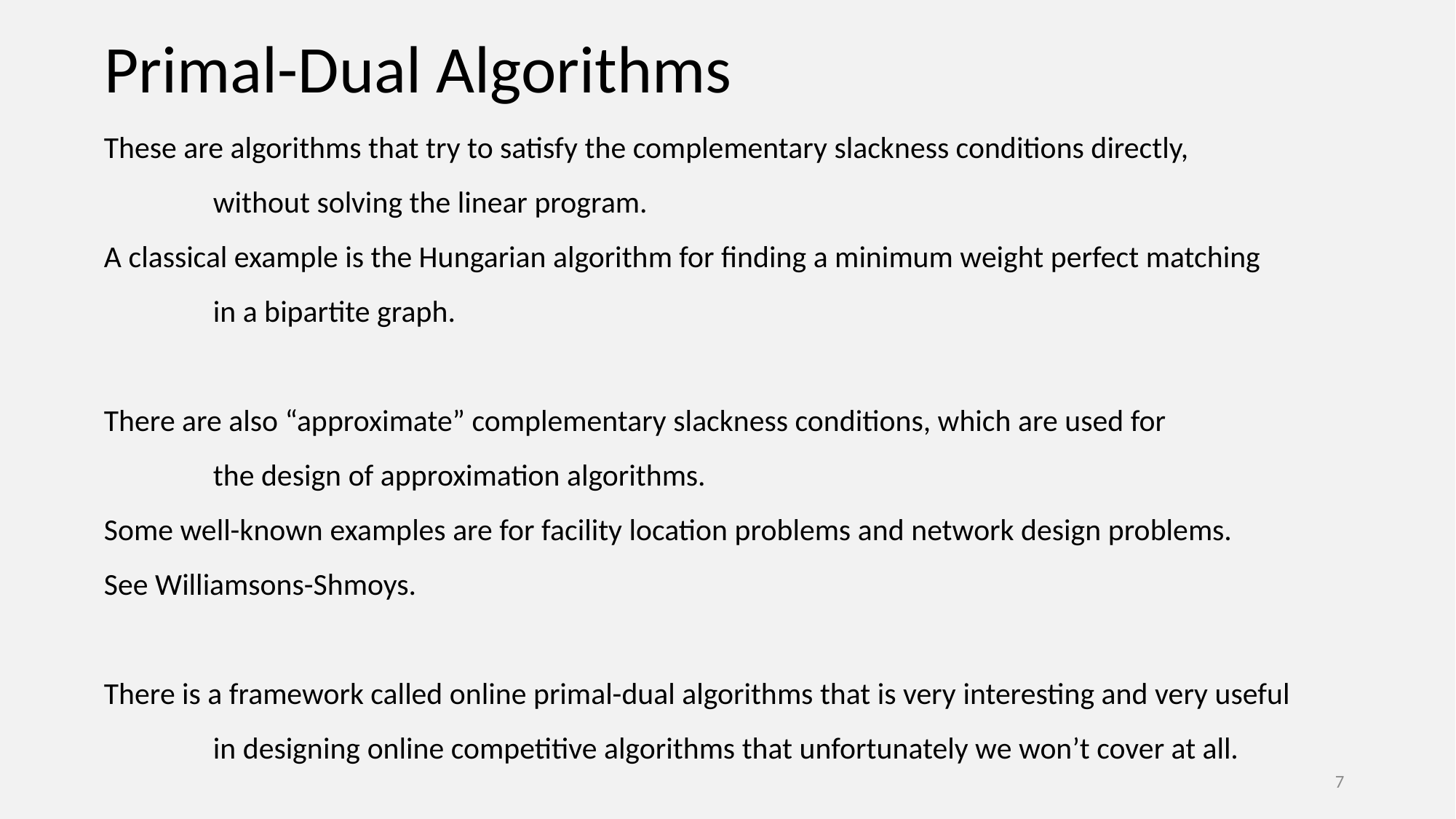

# Primal-Dual Algorithms
These are algorithms that try to satisfy the complementary slackness conditions directly,
	without solving the linear program.
A classical example is the Hungarian algorithm for finding a minimum weight perfect matching
	in a bipartite graph.

There are also “approximate” complementary slackness conditions, which are used for
	the design of approximation algorithms.
Some well-known examples are for facility location problems and network design problems.
See Williamsons-Shmoys.

There is a framework called online primal-dual algorithms that is very interesting and very useful
	in designing online competitive algorithms that unfortunately we won’t cover at all.
7